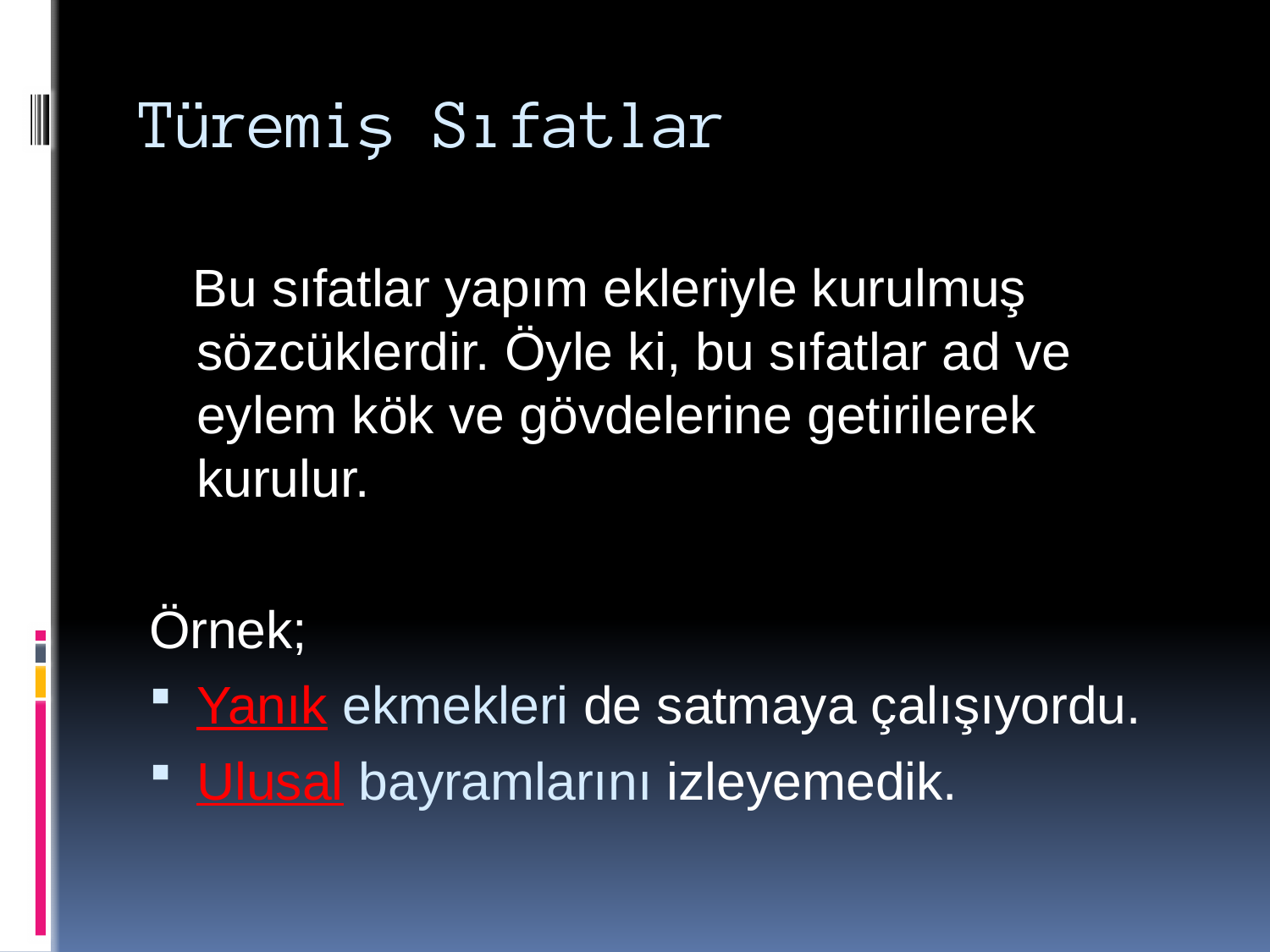

# Türemiş Sıfatlar
   Bu sıfatlar yapım ekleriyle kurulmuş sözcüklerdir. Öyle ki, bu sıfatlar ad ve eylem kök ve gövdelerine getirilerek kurulur.

Örnek;
Yanık ekmekleri de satmaya çalışıyordu.
Ulusal bayramlarını izleyemedik.